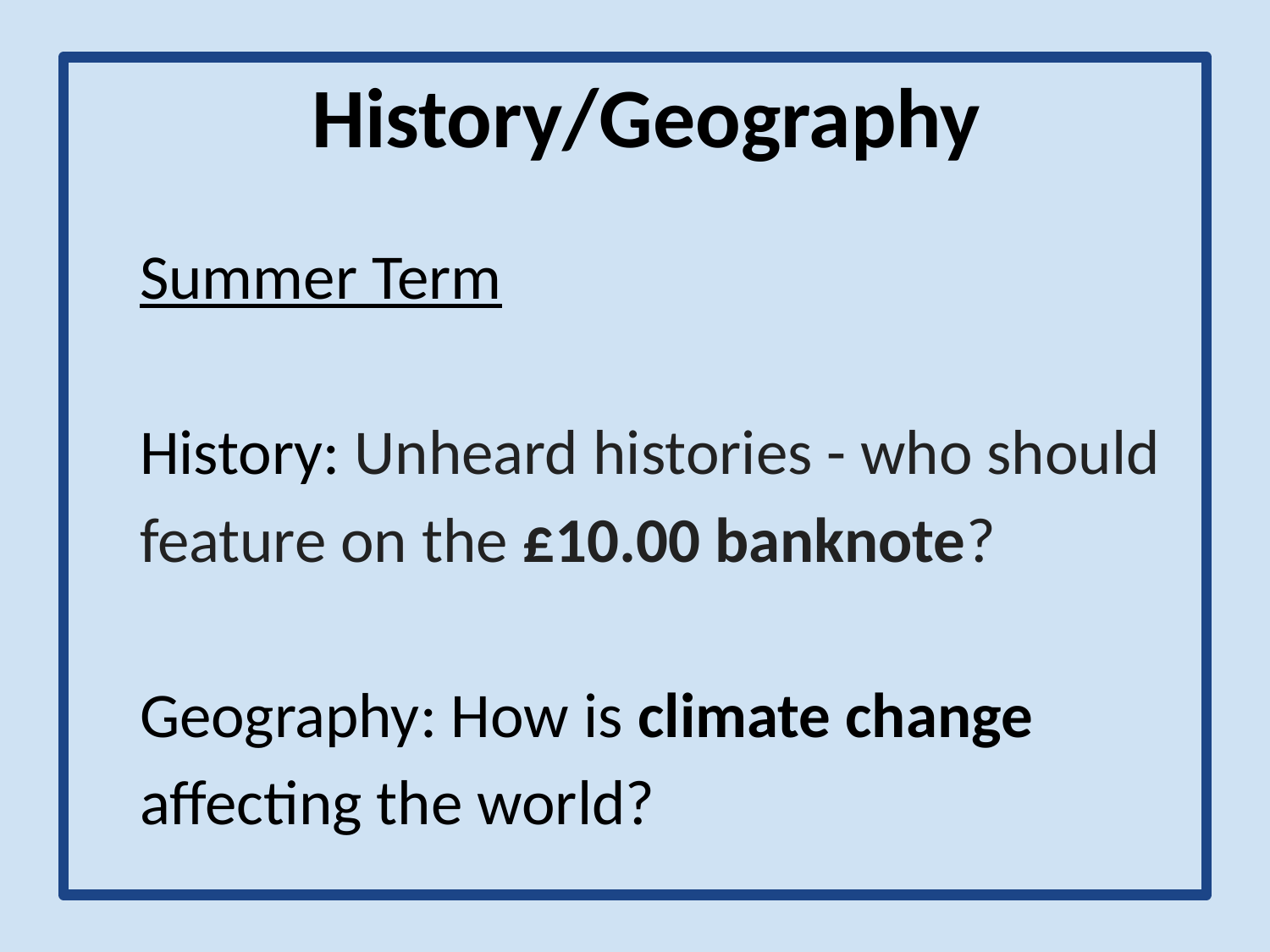

History/Geography

Summer Term

History: Unheard histories - who should feature on the £10.00 banknote?

Geography: How is climate change affecting the world?